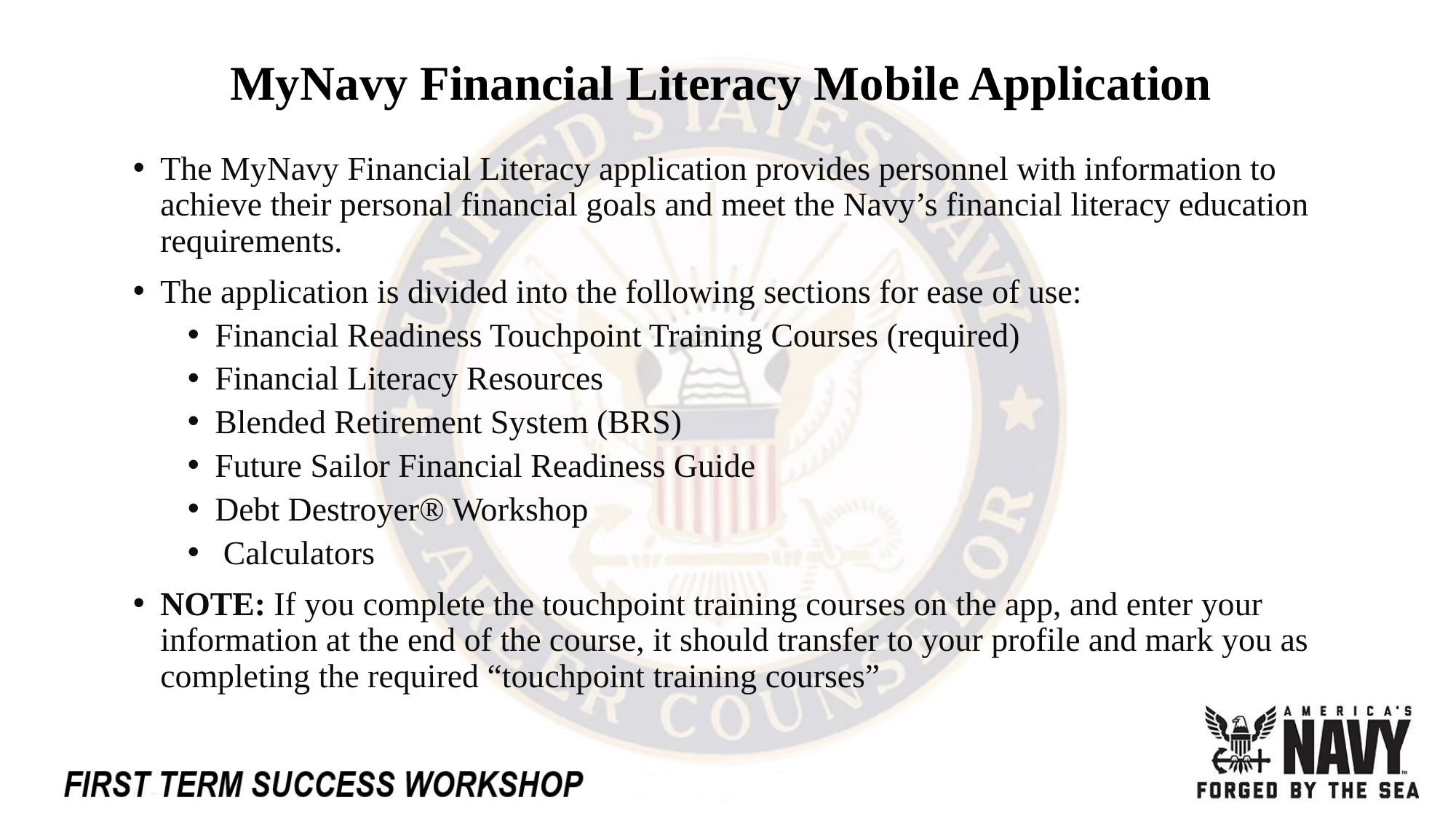

# MyNavy Financial Literacy Mobile Application
The MyNavy Financial Literacy application provides personnel with information to achieve their personal financial goals and meet the Navy’s financial literacy education requirements.
The application is divided into the following sections for ease of use:
Financial Readiness Touchpoint Training Courses (required)
Financial Literacy Resources
Blended Retirement System (BRS)
Future Sailor Financial Readiness Guide
Debt Destroyer® Workshop
 Calculators
NOTE: If you complete the touchpoint training courses on the app, and enter your information at the end of the course, it should transfer to your profile and mark you as completing the required “touchpoint training courses”